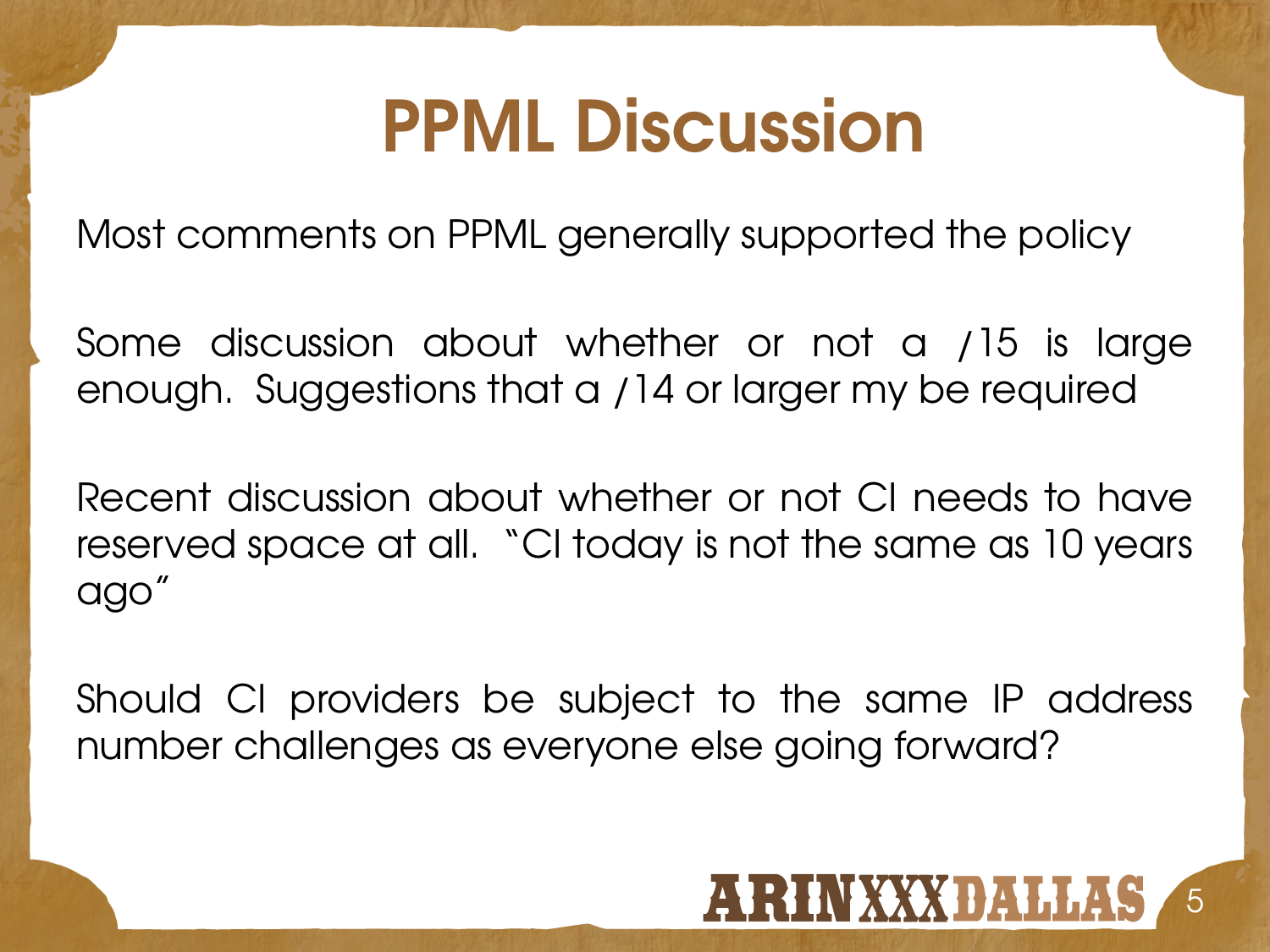

# PPML Discussion
Most comments on PPML generally supported the policy

Some discussion about whether or not a /15 is large enough.  Suggestions that a /14 or larger my be required

Recent discussion about whether or not CI needs to have reserved space at all.  “CI today is not the same as 10 years ago”

Should CI providers be subject to the same IP address number challenges as everyone else going forward?

5